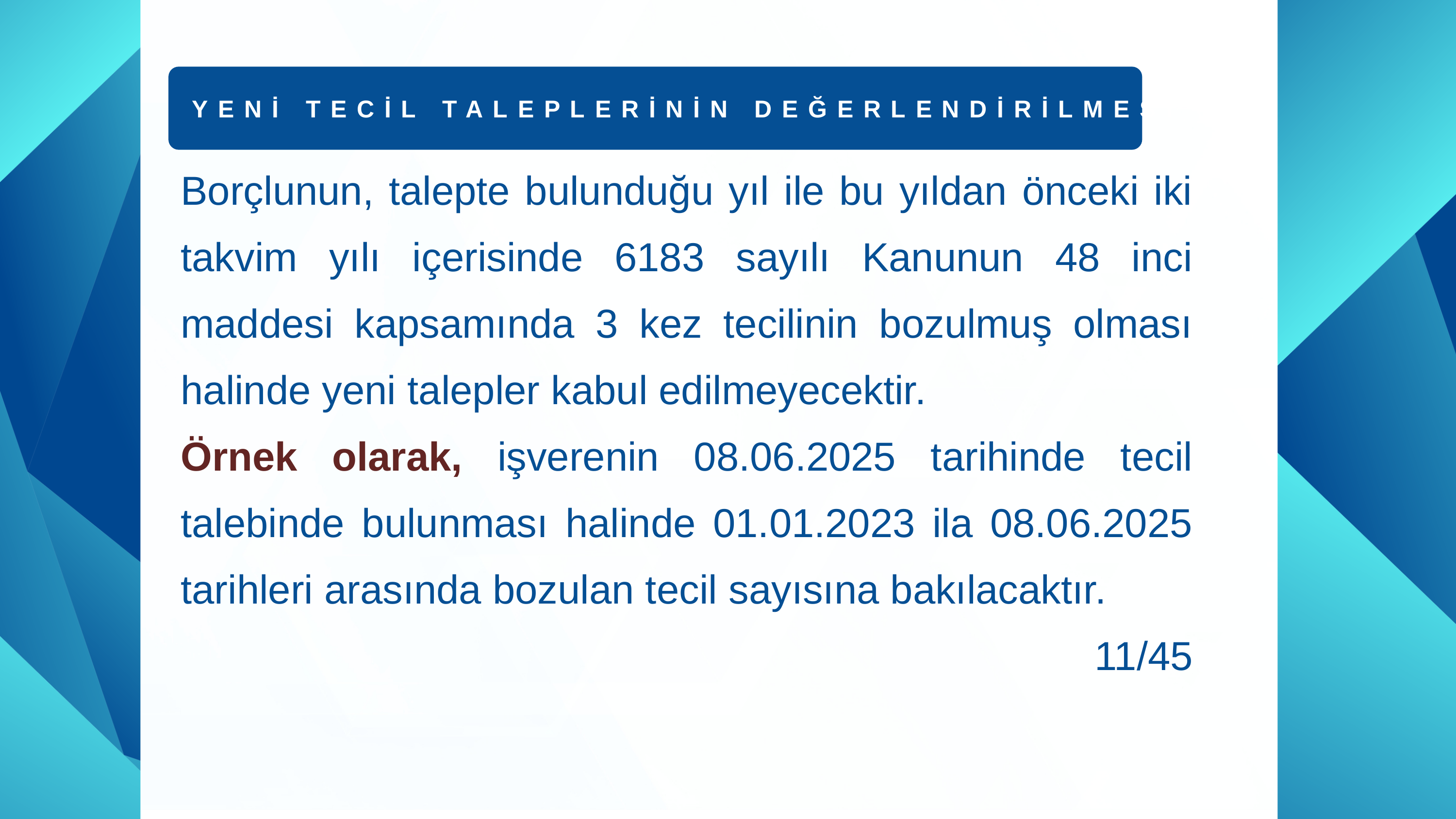

YENİ TECİL TALEPLERİNİN DEĞERLENDİRİLMESİ

Borçlunun, talepte bulunduğu yıl ile bu yıldan önceki iki takvim yılı içerisinde 6183 sayılı Kanunun 48 inci maddesi kapsamında 3 kez tecilinin bozulmuş olması halinde yeni talepler kabul edilmeyecektir.
Örnek olarak, işverenin 08.06.2025 tarihinde tecil talebinde bulunması halinde 01.01.2023 ila 08.06.2025 tarihleri arasında bozulan tecil sayısına bakılacaktır.
11/45